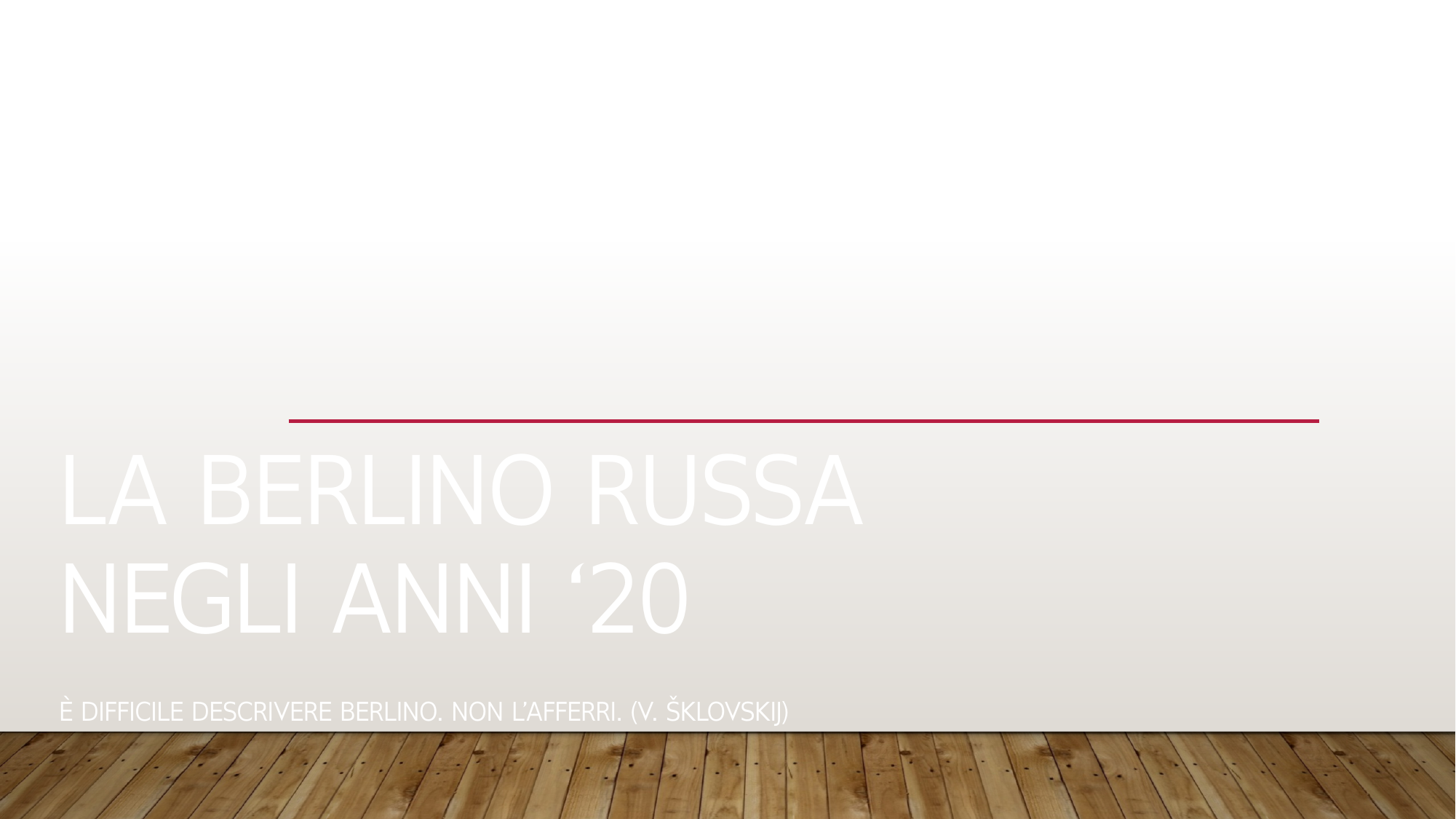

# La Berlino russa negli anni ‘20
È difficile descrivere Berlino. Non l’afferri. (V. Šklovskij)